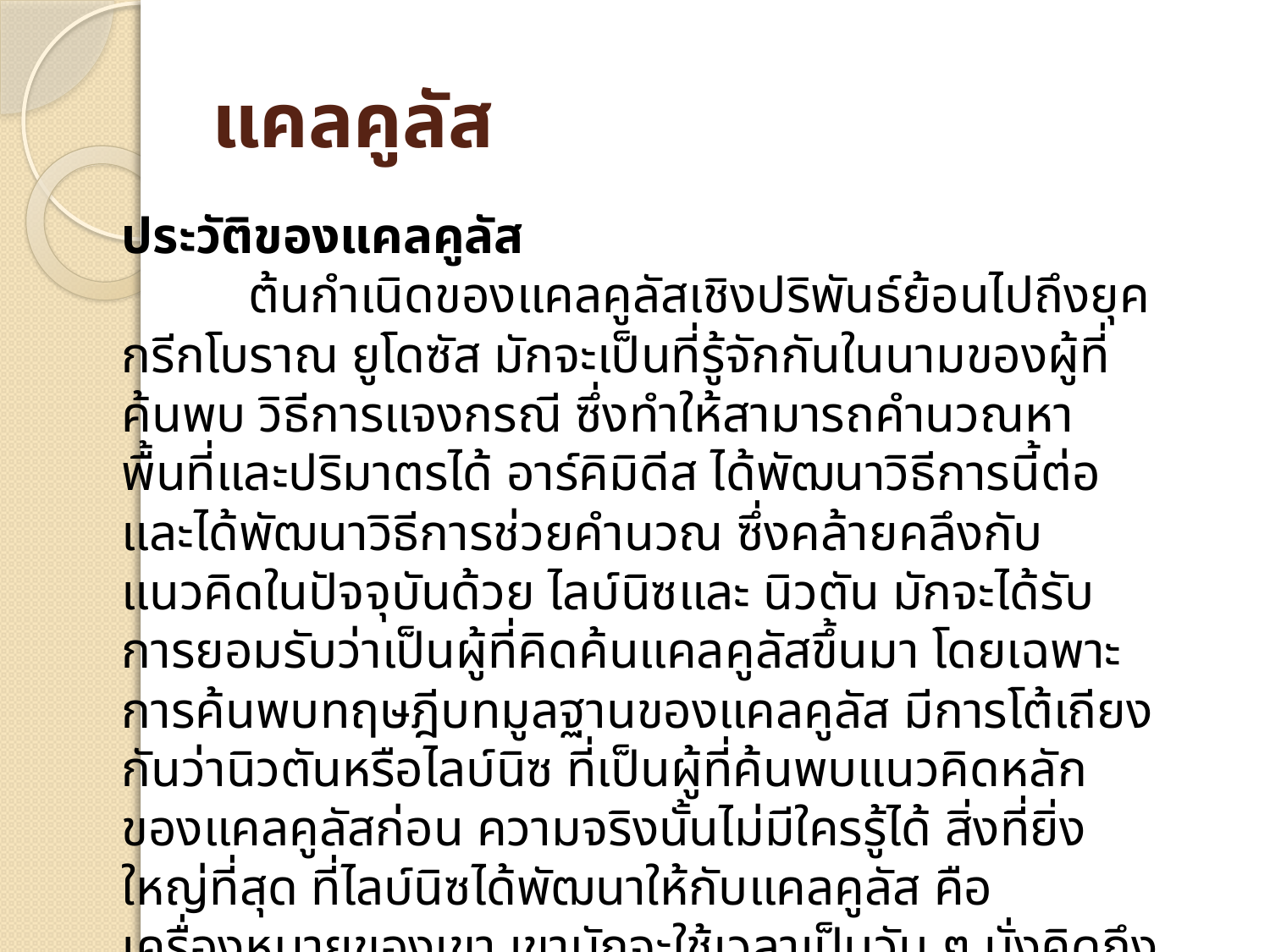

# แคลคูลัส
ประวัติของแคลคูลัส
	ต้นกำเนิดของแคลคูลัสเชิงปริพันธ์ย้อนไปถึงยุคกรีกโบราณ ยูโดซัส มักจะเป็นที่รู้จักกันในนามของผู้ที่ค้นพบ วิธีการแจงกรณี ซึ่งทำให้สามารถคำนวณหาพื้นที่และปริมาตรได้ อาร์คิมิดีส ได้พัฒนาวิธีการนี้ต่อ และได้พัฒนาวิธีการช่วยคำนวณ ซึ่งคล้ายคลึงกับแนวคิดในปัจจุบันด้วย ไลบ์นิซและ นิวตัน มักจะได้รับการยอมรับว่าเป็นผู้ที่คิดค้นแคลคูลัสขึ้นมา โดยเฉพาะการค้นพบทฤษฎีบทมูลฐานของแคลคูลัส มีการโต้เถียงกันว่านิวตันหรือไลบ์นิซ ที่เป็นผู้ที่ค้นพบแนวคิดหลักของแคลคูลัสก่อน ความจริงนั้นไม่มีใครรู้ได้ สิ่งที่ยิ่งใหญ่ที่สุด ที่ไลบ์นิซได้พัฒนาให้กับแคลคูลัส คือ เครื่องหมายของเขา เขามักจะใช้เวลาเป็นวัน ๆ นั่งคิดถึงสัญลักษณ์ที่เหมาะสม ที่จะแทนที่แนวคิดทางคณิตศาสตร์ อย่างไรก็ตาม การโต้เถียงกันระหว่างไลบ์นิซ และนิวตัน